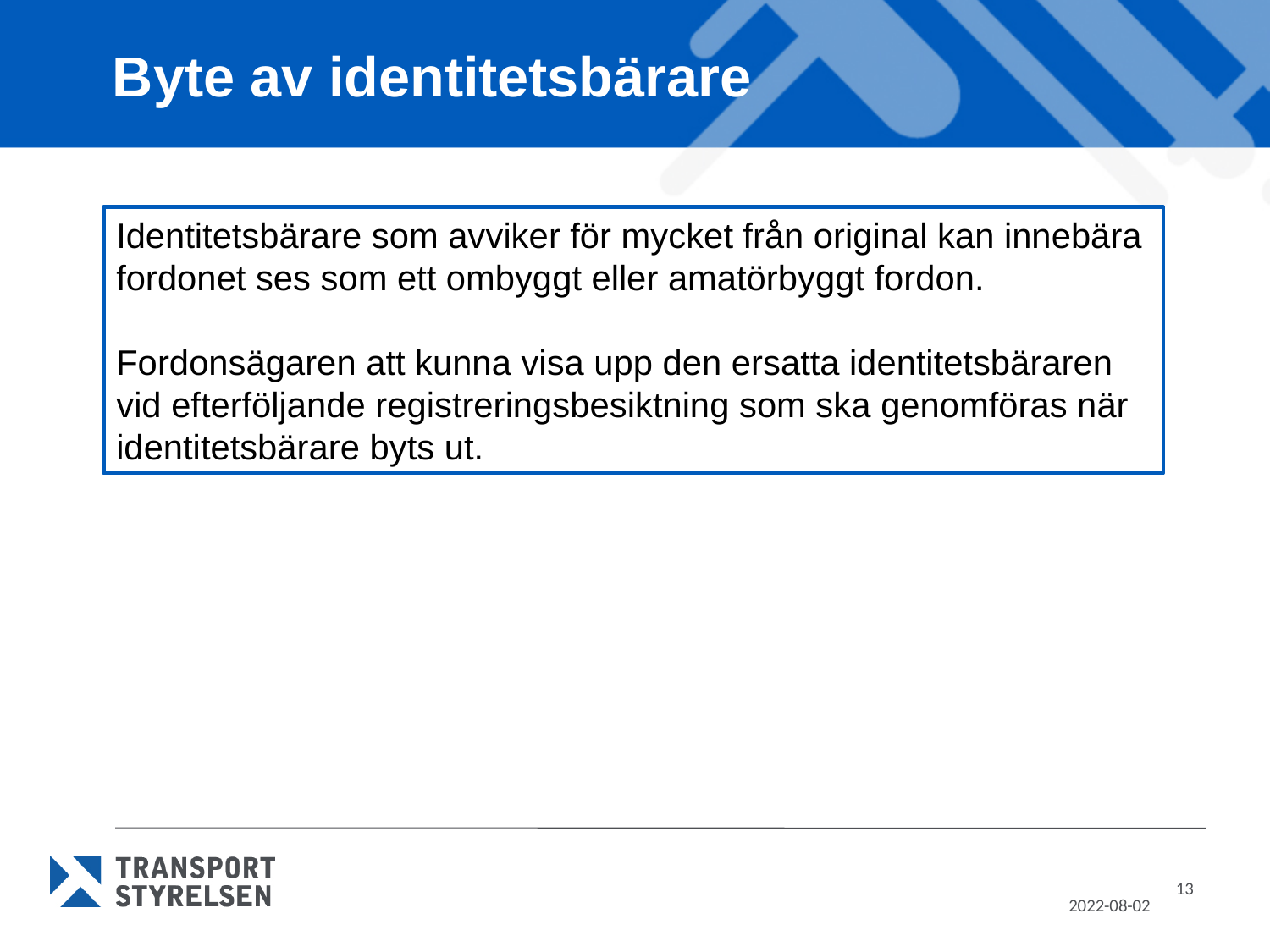

# Byte av identitetsbärare
Identitetsbärare som avviker för mycket från original kan innebära fordonet ses som ett ombyggt eller amatörbyggt fordon.

Fordonsägaren att kunna visa upp den ersatta identitetsbäraren vid efterföljande registreringsbesiktning som ska genomföras när identitetsbärare byts ut.
13
2022-08-02